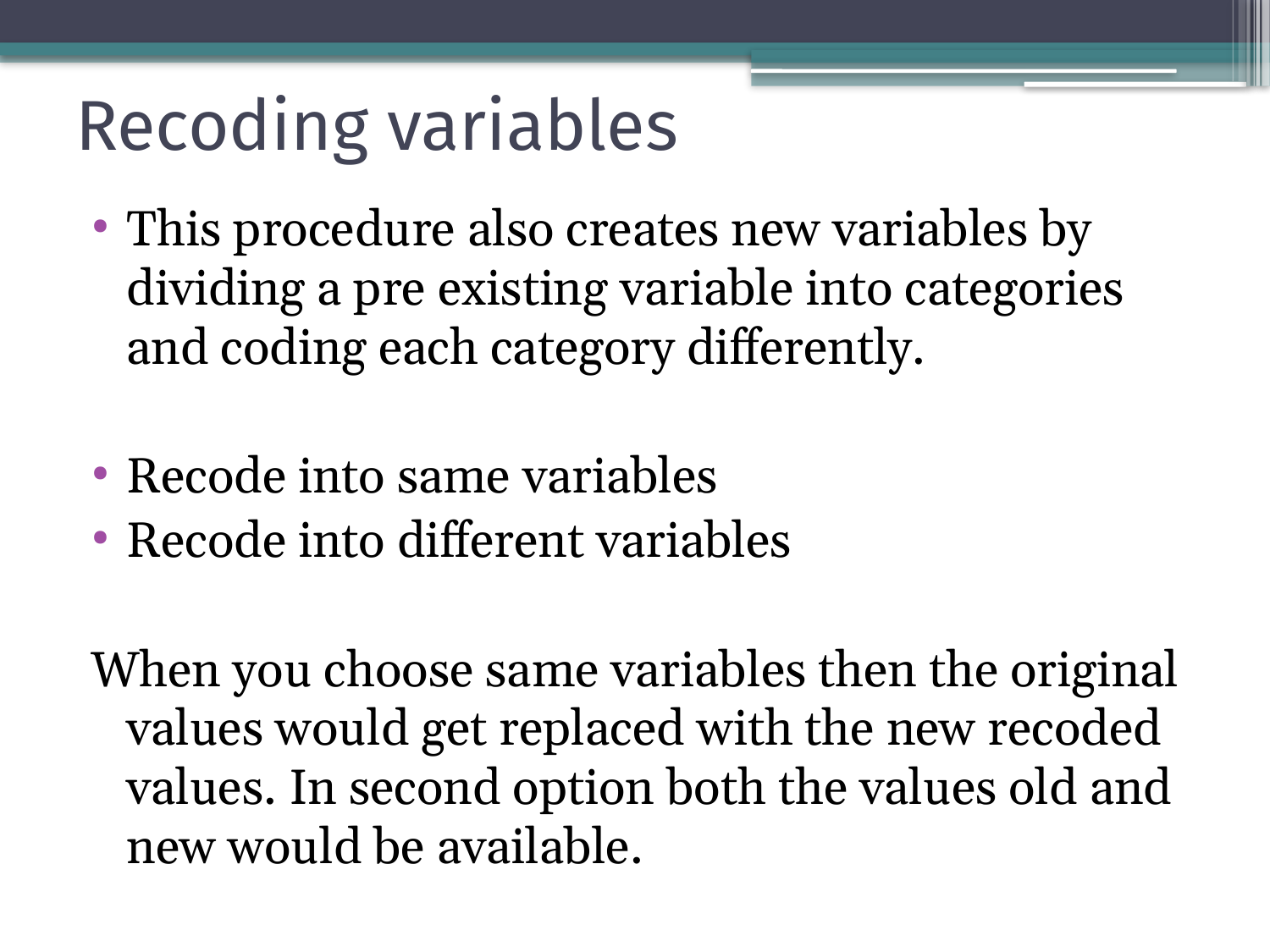

# Recoding variables
This procedure also creates new variables by dividing a pre existing variable into categories and coding each category differently.

Recode into same variables
Recode into different variables

When you choose same variables then the original values would get replaced with the new recoded values. In second option both the values old and new would be available.